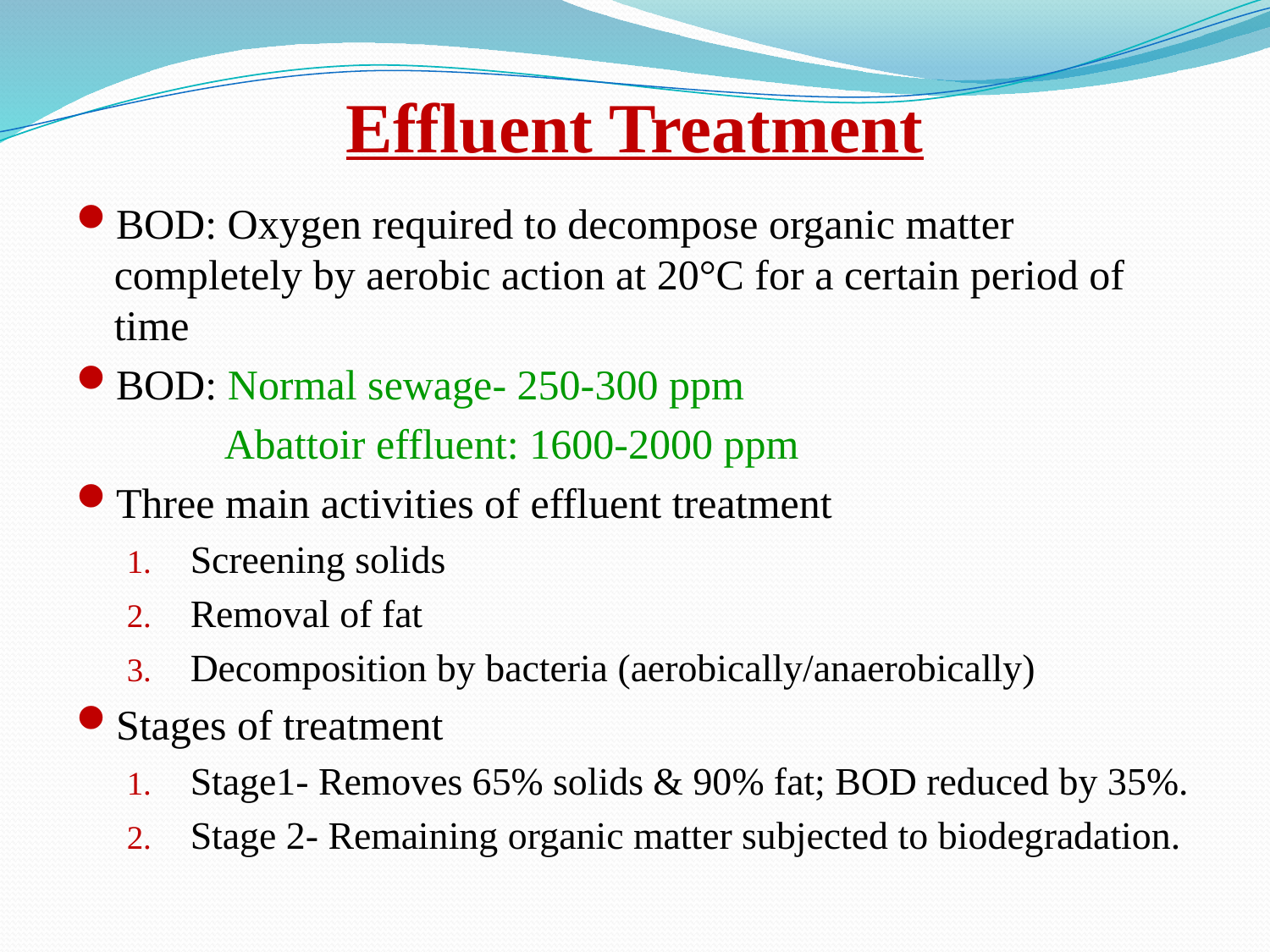

# Effluent Treatment
BOD: Oxygen required to decompose organic matter completely by aerobic action at 20°C for a certain period of time
BOD: Normal sewage- 250-300 ppm
	  Abattoir effluent: 1600-2000 ppm
Three main activities of effluent treatment
Screening solids
Removal of fat
Decomposition by bacteria (aerobically/anaerobically)
Stages of treatment
Stage1- Removes 65% solids & 90% fat; BOD reduced by 35%.
Stage 2- Remaining organic matter subjected to biodegradation.